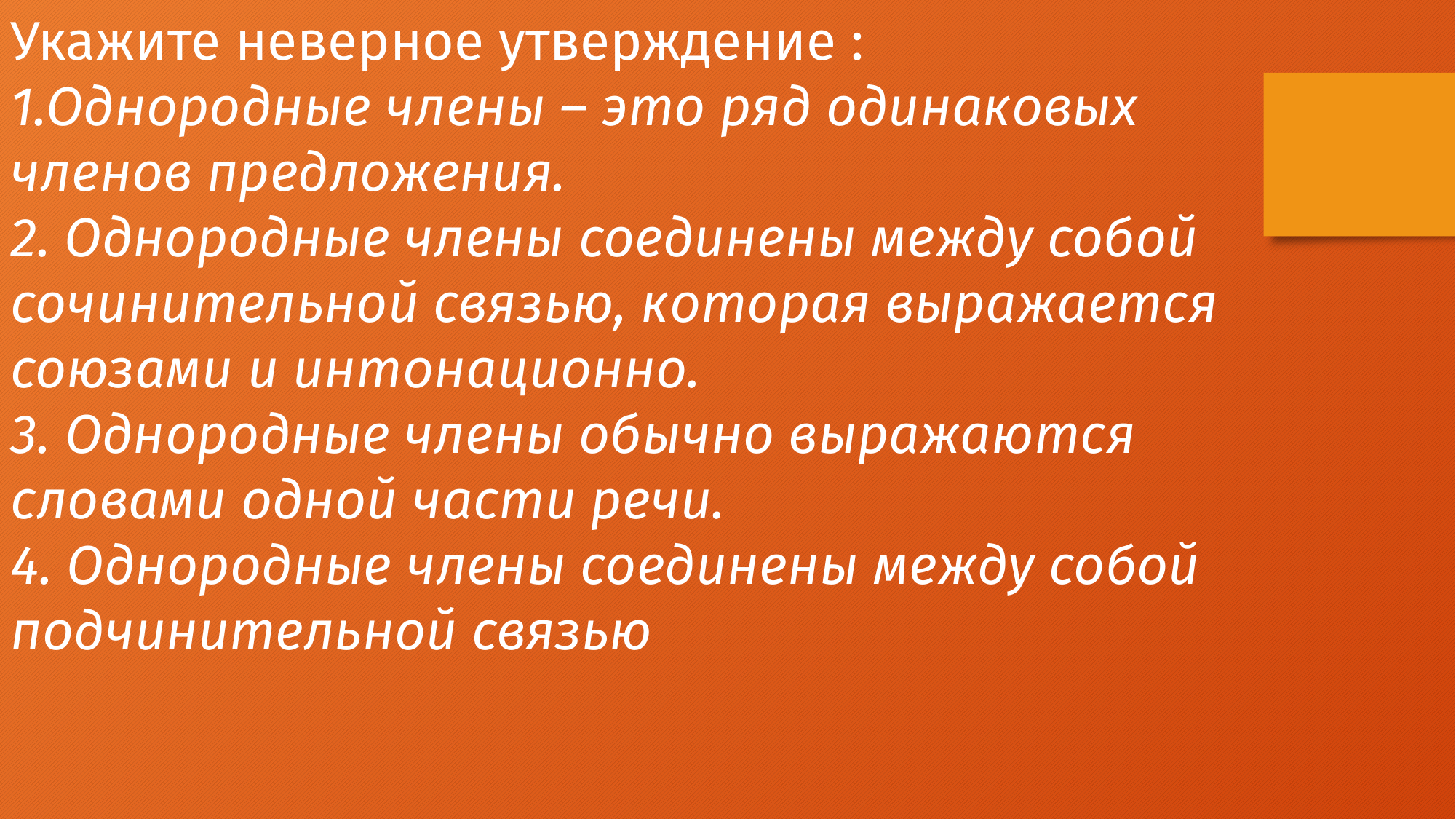

Укажите неверное утверждение :
1.Однородные члены – это ряд одинаковых членов предложения.
2. Однородные члены соединены между собой сочинительной связью, которая выражается союзами и интонационно.
3. Однородные члены обычно выражаются словами одной части речи.
4. Однородные члены соединены между собой подчинительной связью